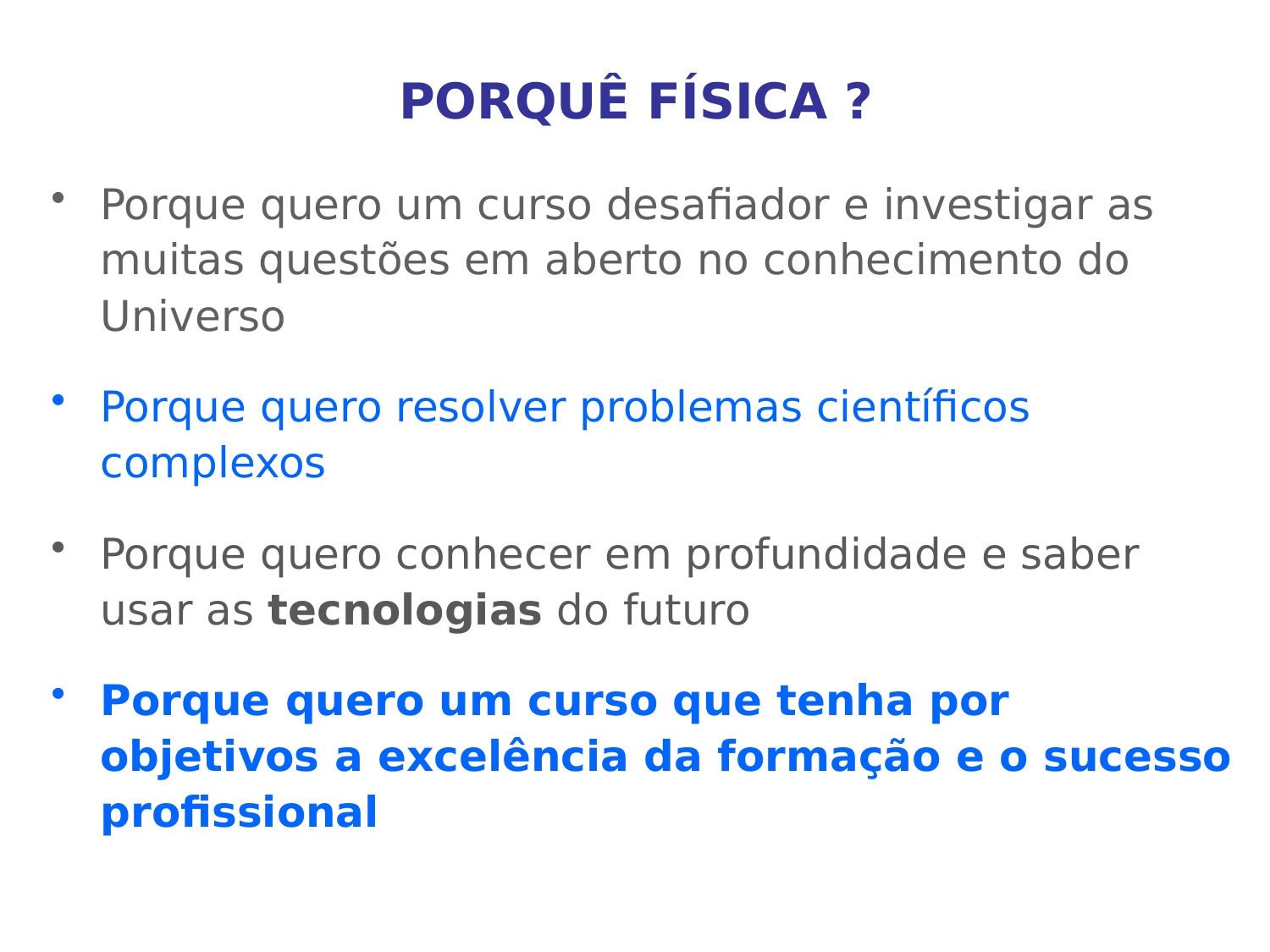

PORQUÊ FÍSICA ?
Porque quero um curso desafiador e investigar as muitas questões em aberto no conhecimento do Universo

Porque quero resolver problemas científicos complexos

Porque quero conhecer em profundidade e saber usar as tecnologias do futuro

Porque quero um curso que tenha por objetivos a excelência da formação e o sucesso profissional